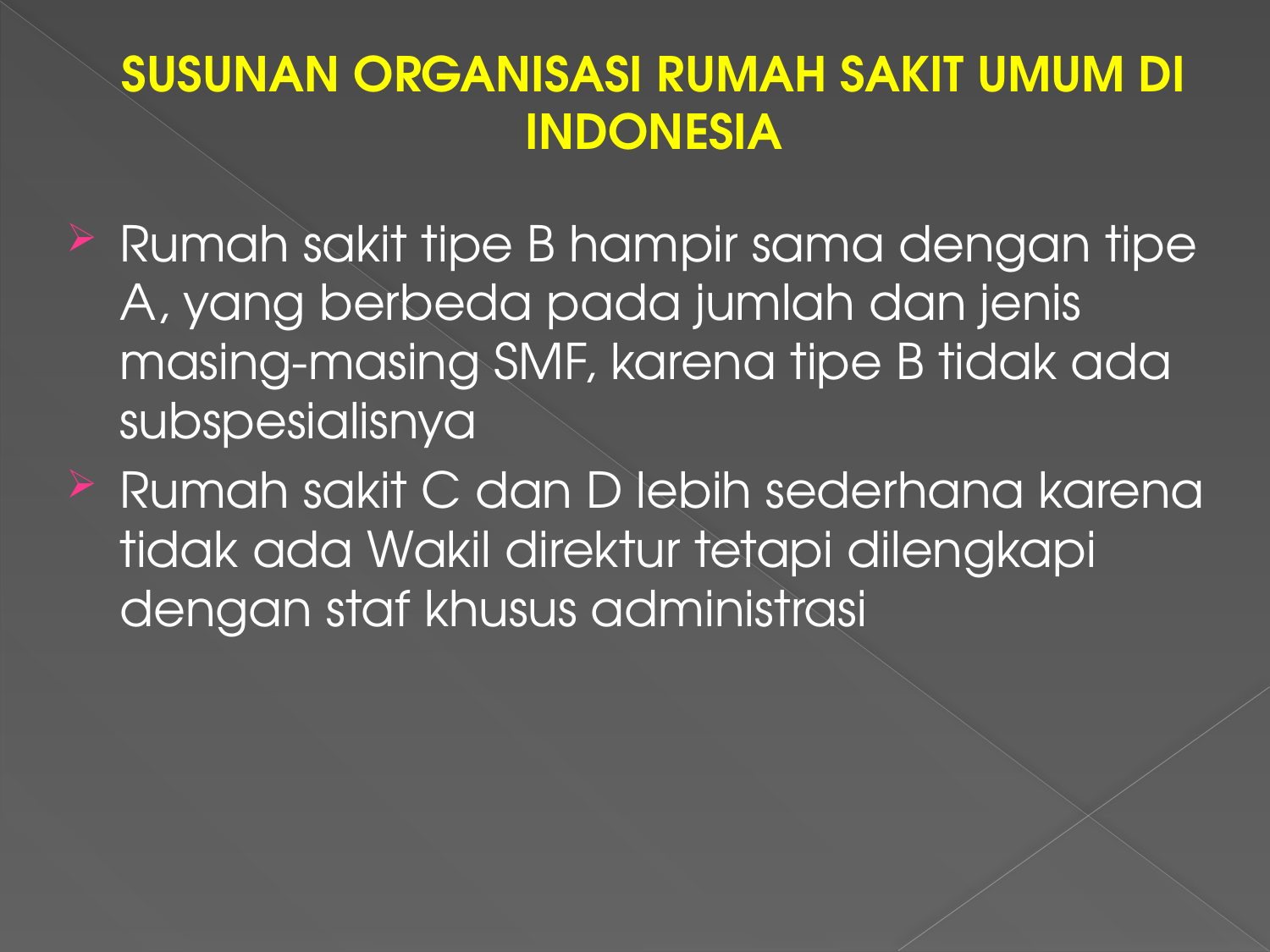

# SUSUNAN ORGANISASI RUMAH SAKIT UMUM DI INDONESIA
Rumah sakit tipe B hampir sama dengan tipe A, yang berbeda pada jumlah dan jenis masing-masing SMF, karena tipe B tidak ada subspesialisnya
Rumah sakit C dan D lebih sederhana karena tidak ada Wakil direktur tetapi dilengkapi dengan staf khusus administrasi